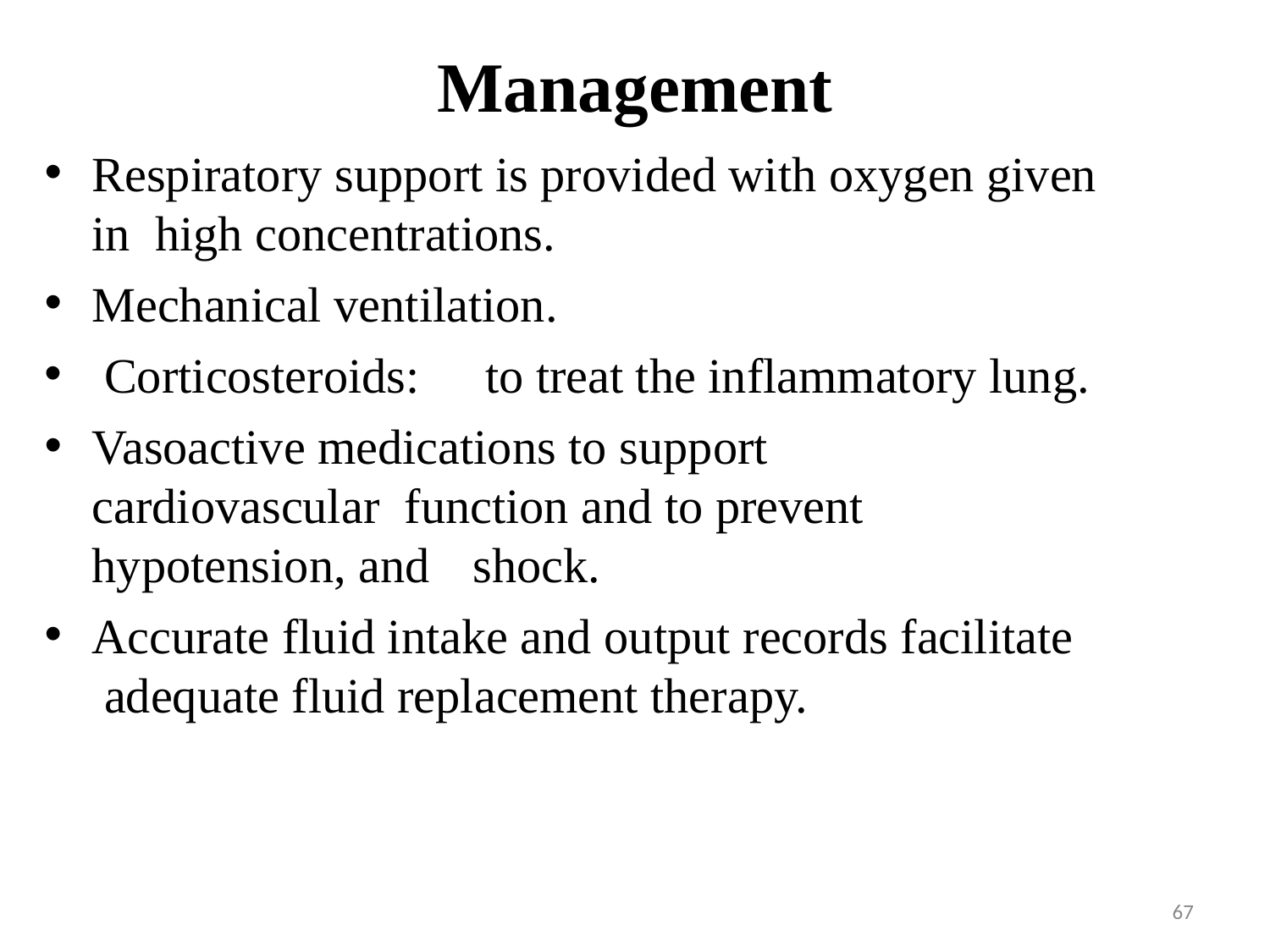

# Management
Respiratory support is provided with oxygen given in  high concentrations.
Mechanical ventilation.
Corticosteroids:	to treat the inflammatory lung.
Vasoactive medications to support cardiovascular  function and to prevent hypotension, and	shock.
Accurate fluid intake and output records facilitate  adequate fluid replacement therapy.
67